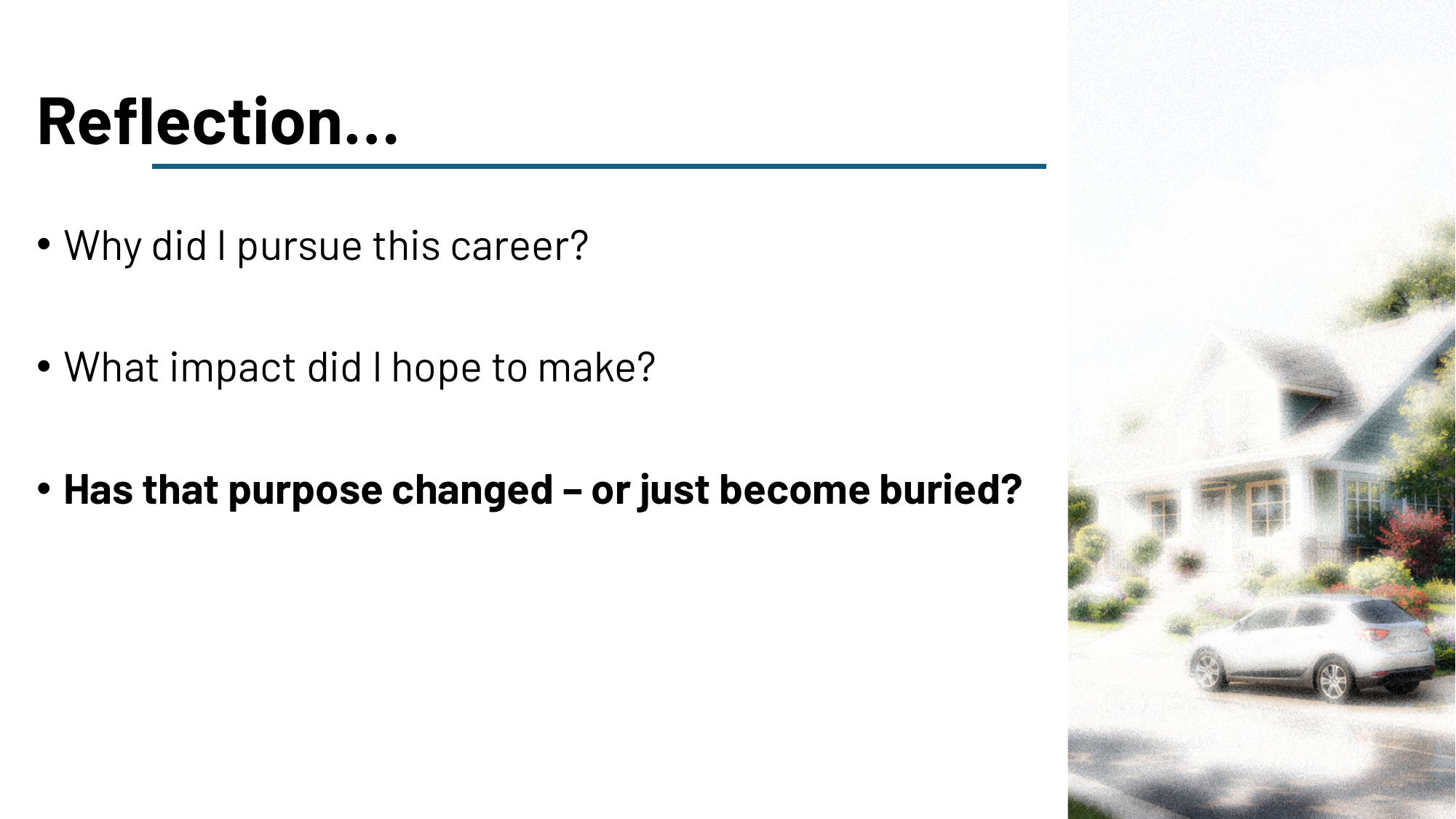

# Reflection…
Why did I pursue this career?

What impact did I hope to make?

Has that purpose changed – or just become buried?